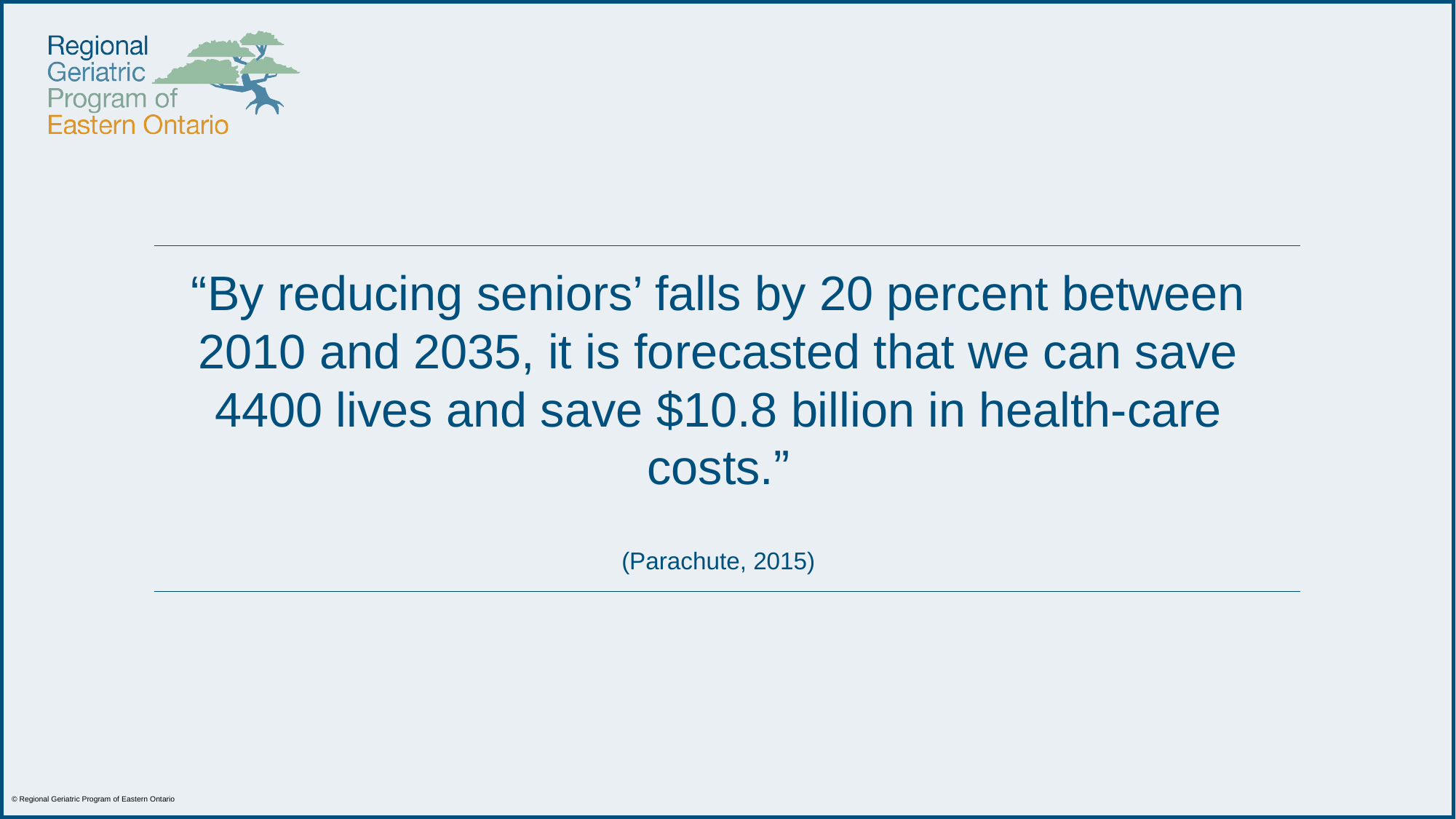

“By reducing seniors’ falls by 20 percent between 2010 and 2035, it is forecasted that we can save 4400 lives and save $10.8 billion in health-care costs.”

(Parachute, 2015)